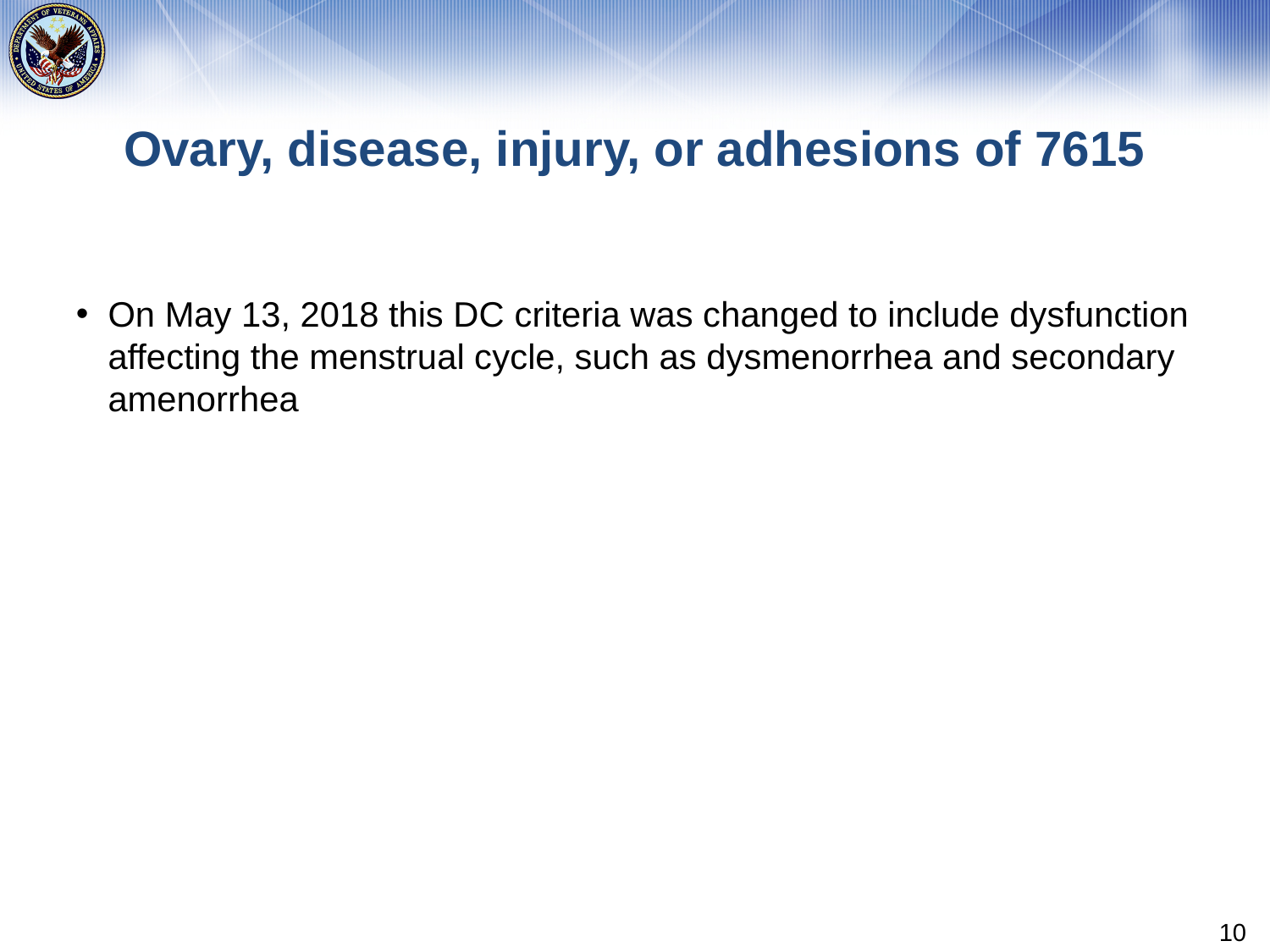

# Ovary, disease, injury, or adhesions of 7615
On May 13, 2018 this DC criteria was changed to include dysfunction affecting the menstrual cycle, such as dysmenorrhea and secondary amenorrhea
10